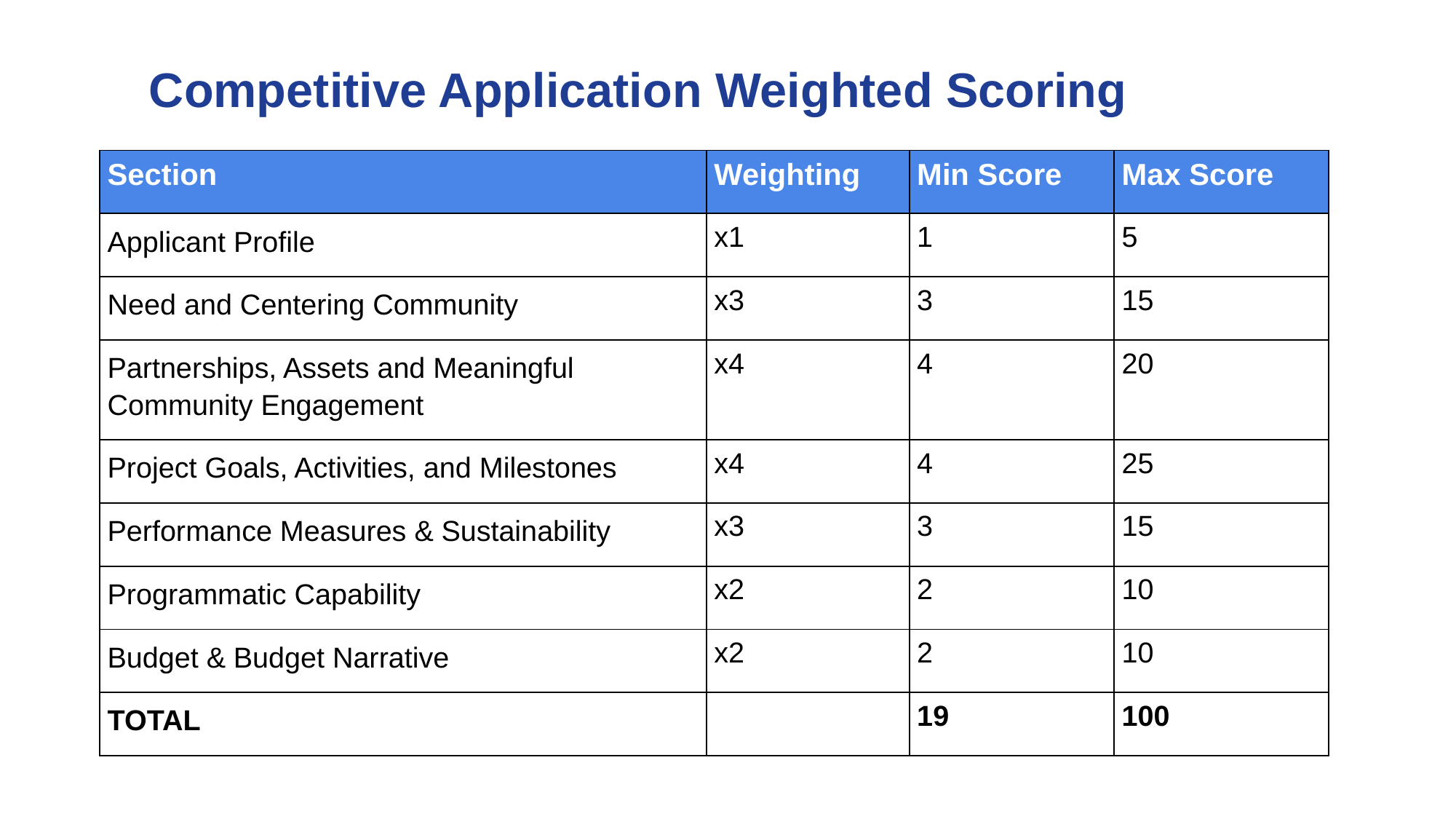

# Competitive Application Weighted Scoring
| Section | Weighting | Min Score | Max Score |
| --- | --- | --- | --- |
| Applicant Profile | x1 | 1 | 5 |
| Need and Centering Community | x3 | 3 | 15 |
| Partnerships, Assets and Meaningful Community Engagement | x4 | 4 | 20 |
| Project Goals, Activities, and Milestones | x4 | 4 | 25 |
| Performance Measures & Sustainability | x3 | 3 | 15 |
| Programmatic Capability | x2 | 2 | 10 |
| Budget & Budget Narrative | x2 | 2 | 10 |
| TOTAL |  | 19 | 100 |